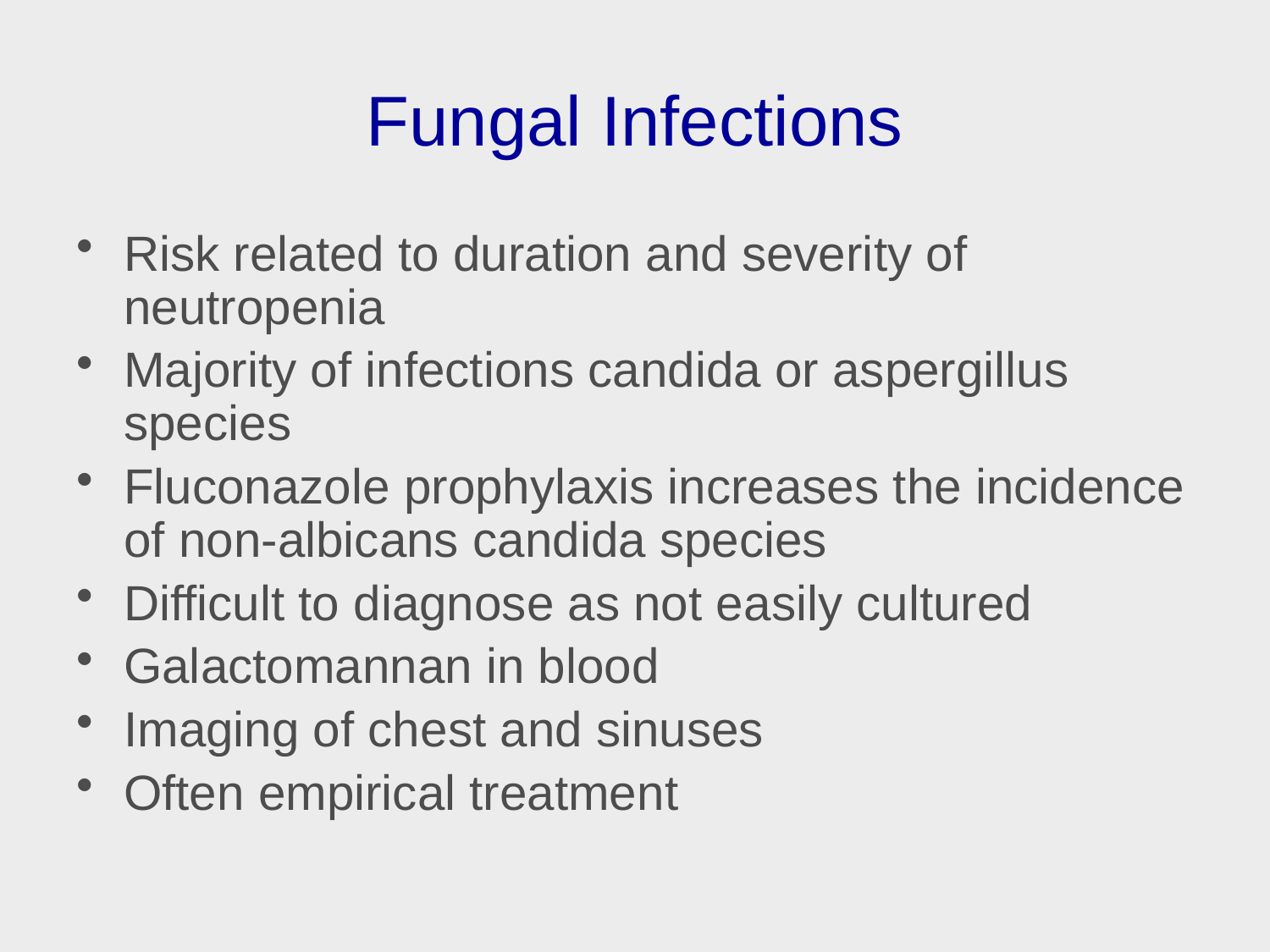

# Fungal Infections
Risk related to duration and severity of neutropenia
Majority of infections candida or aspergillus species
Fluconazole prophylaxis increases the incidence of non-albicans candida species
Difficult to diagnose as not easily cultured
Galactomannan in blood
Imaging of chest and sinuses
Often empirical treatment